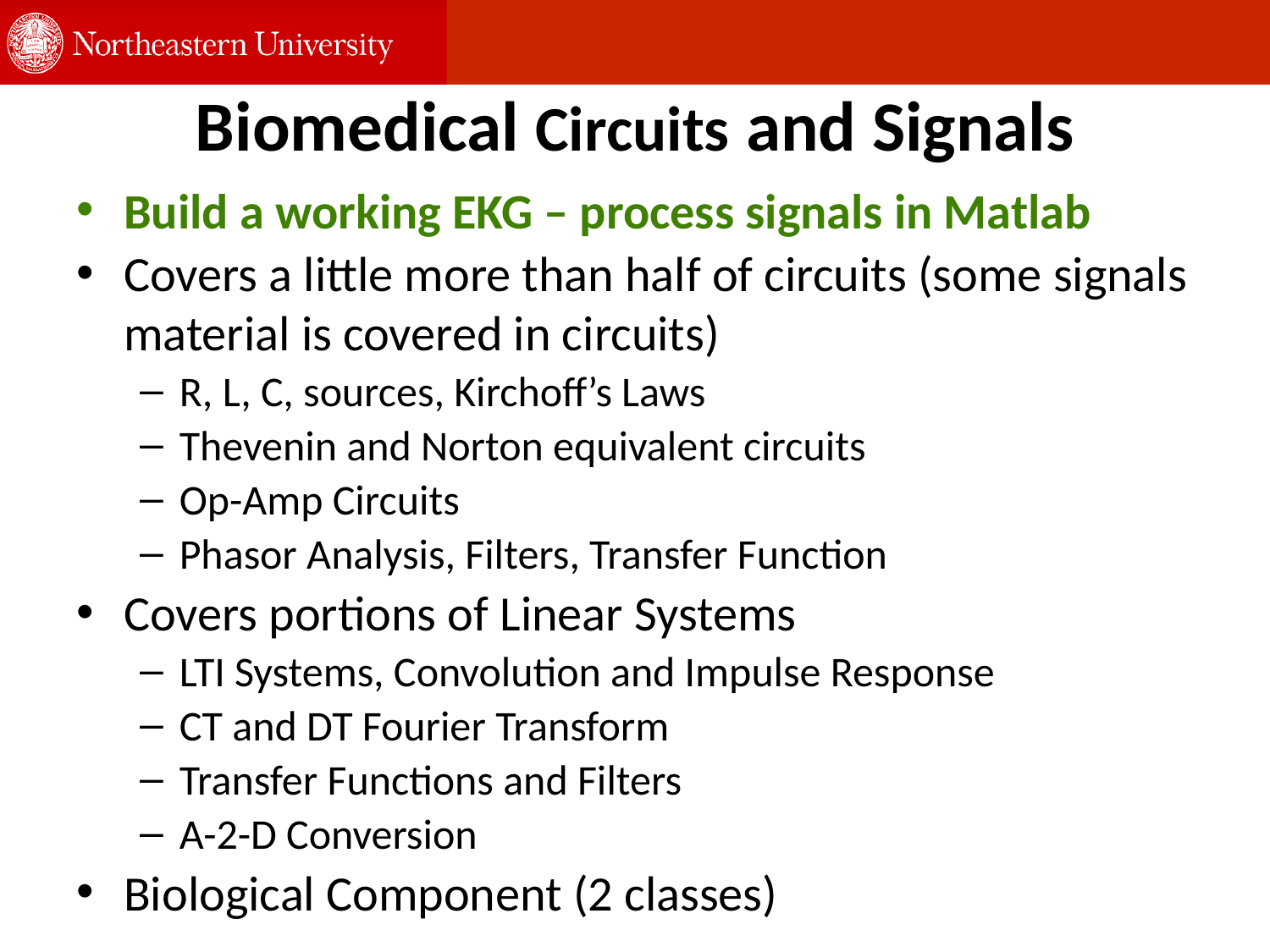

# Biomedical Circuits and Signals
Build a working EKG – process signals in Matlab
Covers a little more than half of circuits (some signals material is covered in circuits)
R, L, C, sources, Kirchoff’s Laws
Thevenin and Norton equivalent circuits
Op-Amp Circuits
Phasor Analysis, Filters, Transfer Function
Covers portions of Linear Systems
LTI Systems, Convolution and Impulse Response
CT and DT Fourier Transform
Transfer Functions and Filters
A-2-D Conversion
Biological Component (2 classes)